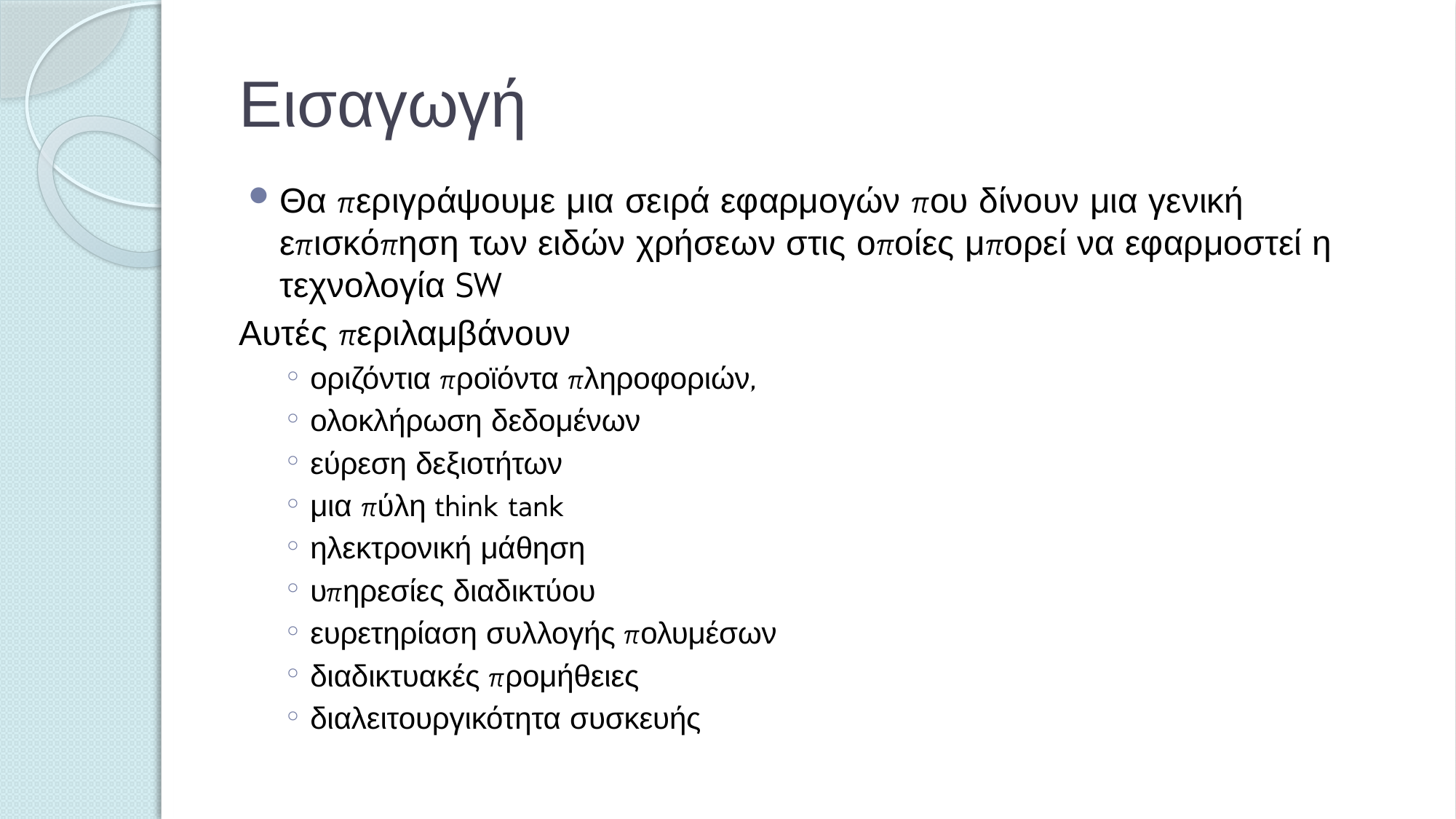

# Εισαγωγή
Θα περιγράψουμε μια σειρά εφαρμογών που δίνουν μια γενική επισκόπηση των ειδών χρήσεων στις οποίες μπορεί να εφαρμοστεί η τεχνολογία SW
Αυτές περιλαμβάνουν
οριζόντια προϊόντα πληροφοριών,
ολοκλήρωση δεδομένων
εύρεση δεξιοτήτων
μια πύλη think tank
ηλεκτρονική μάθηση
υπηρεσίες διαδικτύου
ευρετηρίαση συλλογής πολυμέσων
διαδικτυακές προμήθειες
διαλειτουργικότητα συσκευής